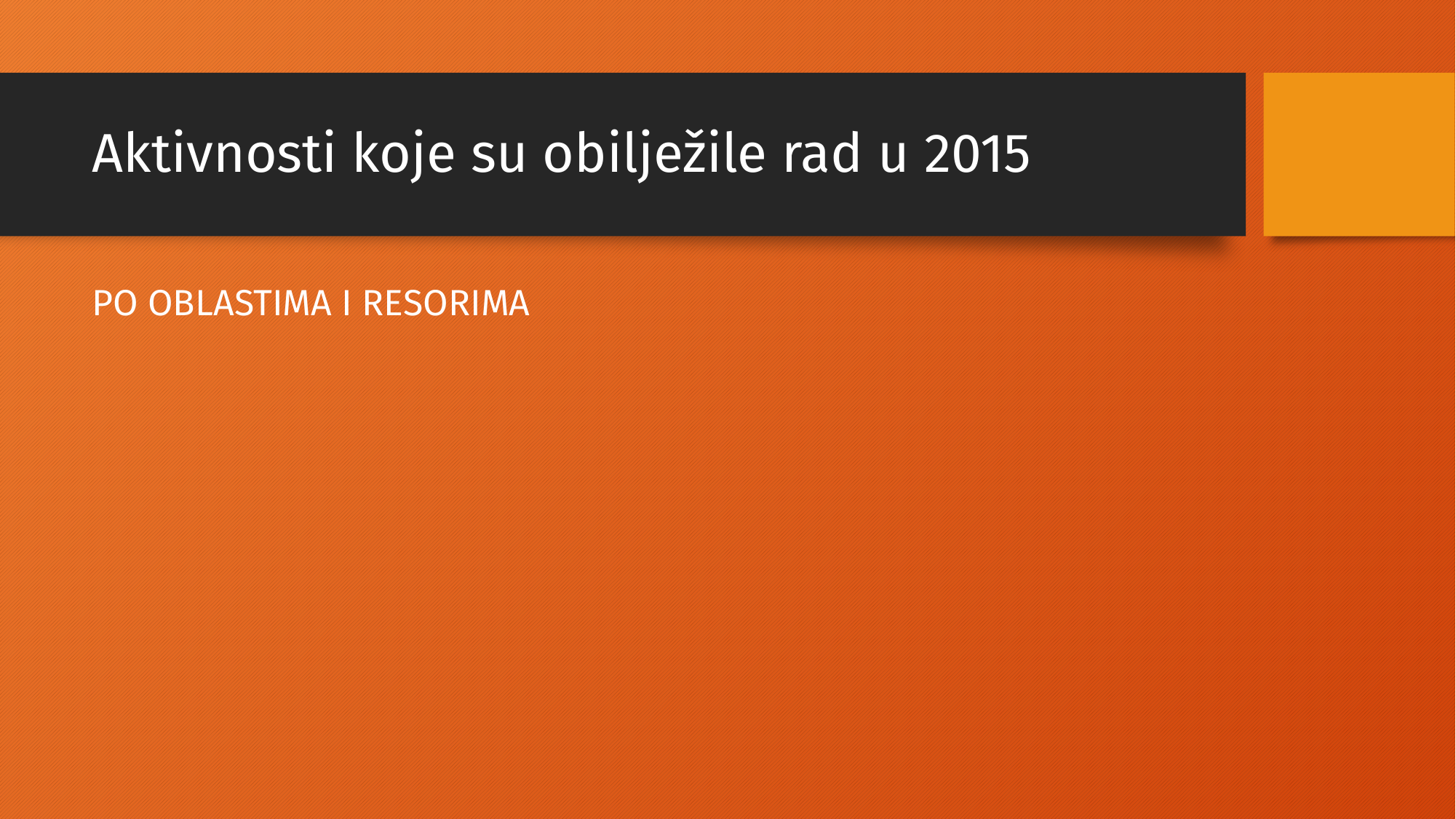

# Aktivnosti koje su obilježile rad u 2015
PO OBLASTIMA I RESORIMA